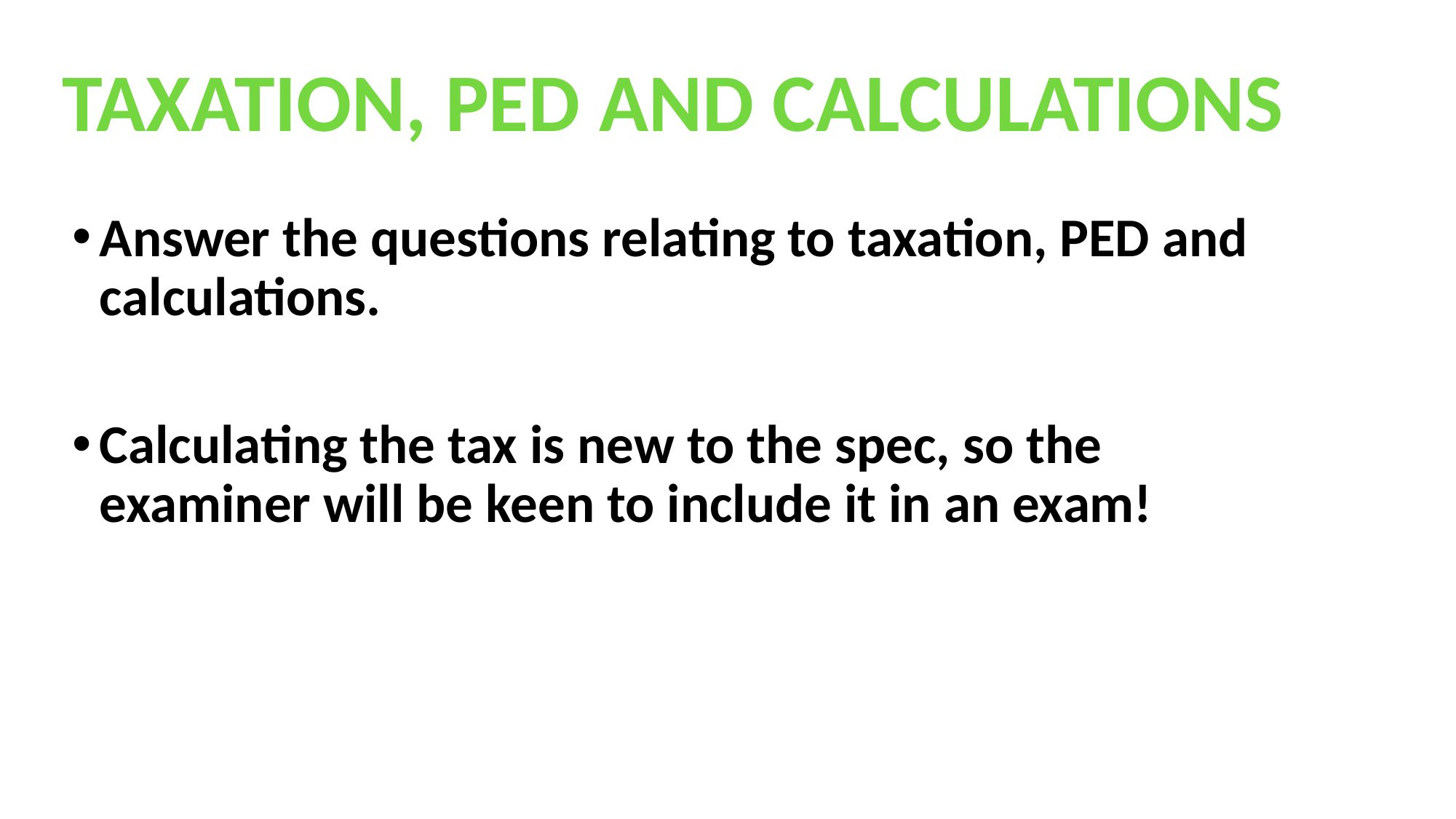

TAXATION, PED AND CALCULATIONS
Answer the questions relating to taxation, PED and calculations.

Calculating the tax is new to the spec, so the examiner will be keen to include it in an exam!